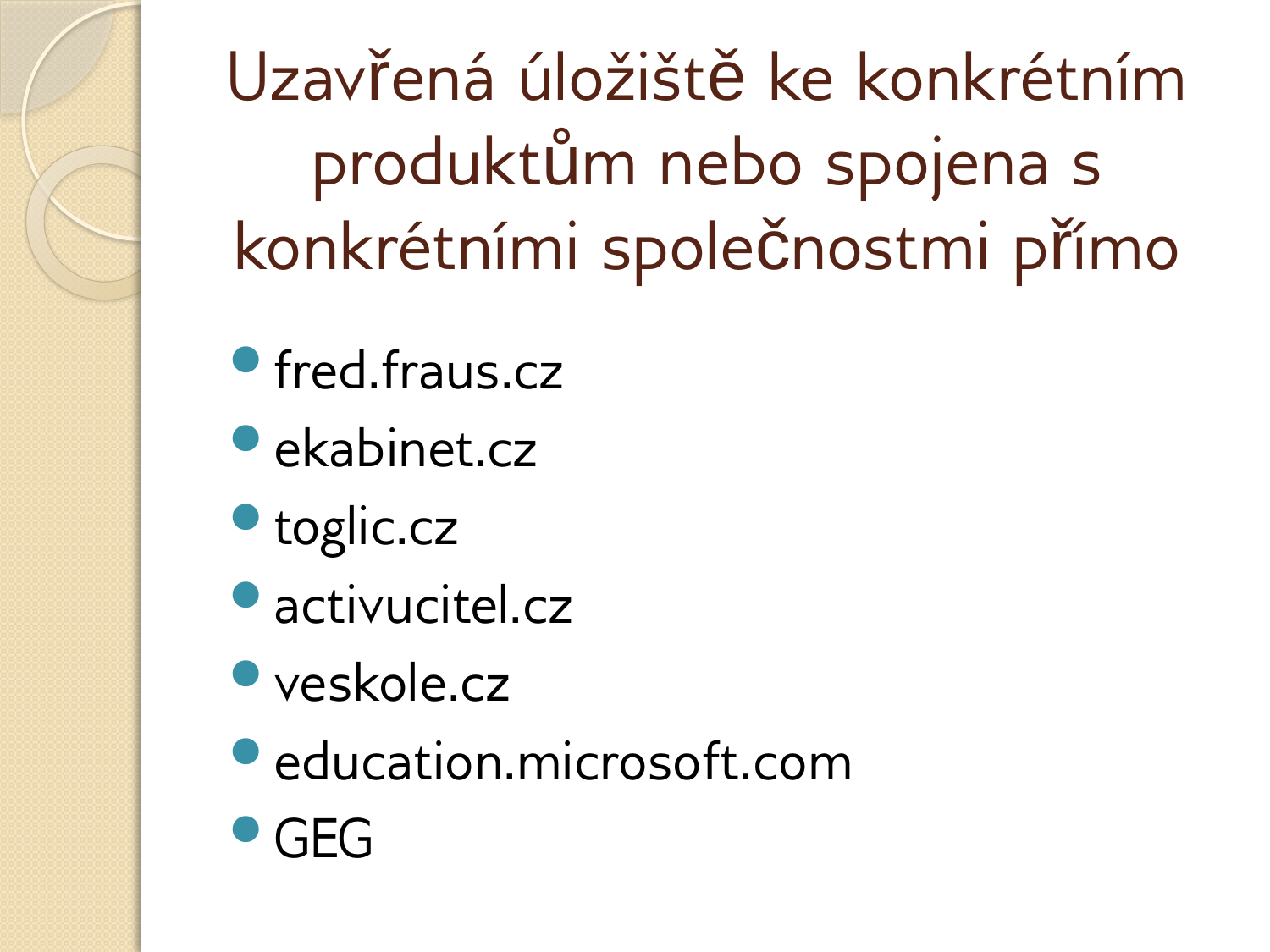

# Uzavřená úložiště ke konkrétním produktům nebo spojena s konkrétními společnostmi přímo
fred.fraus.cz
ekabinet.cz
toglic.cz
activucitel.cz
veskole.cz
education.microsoft.com
GEG